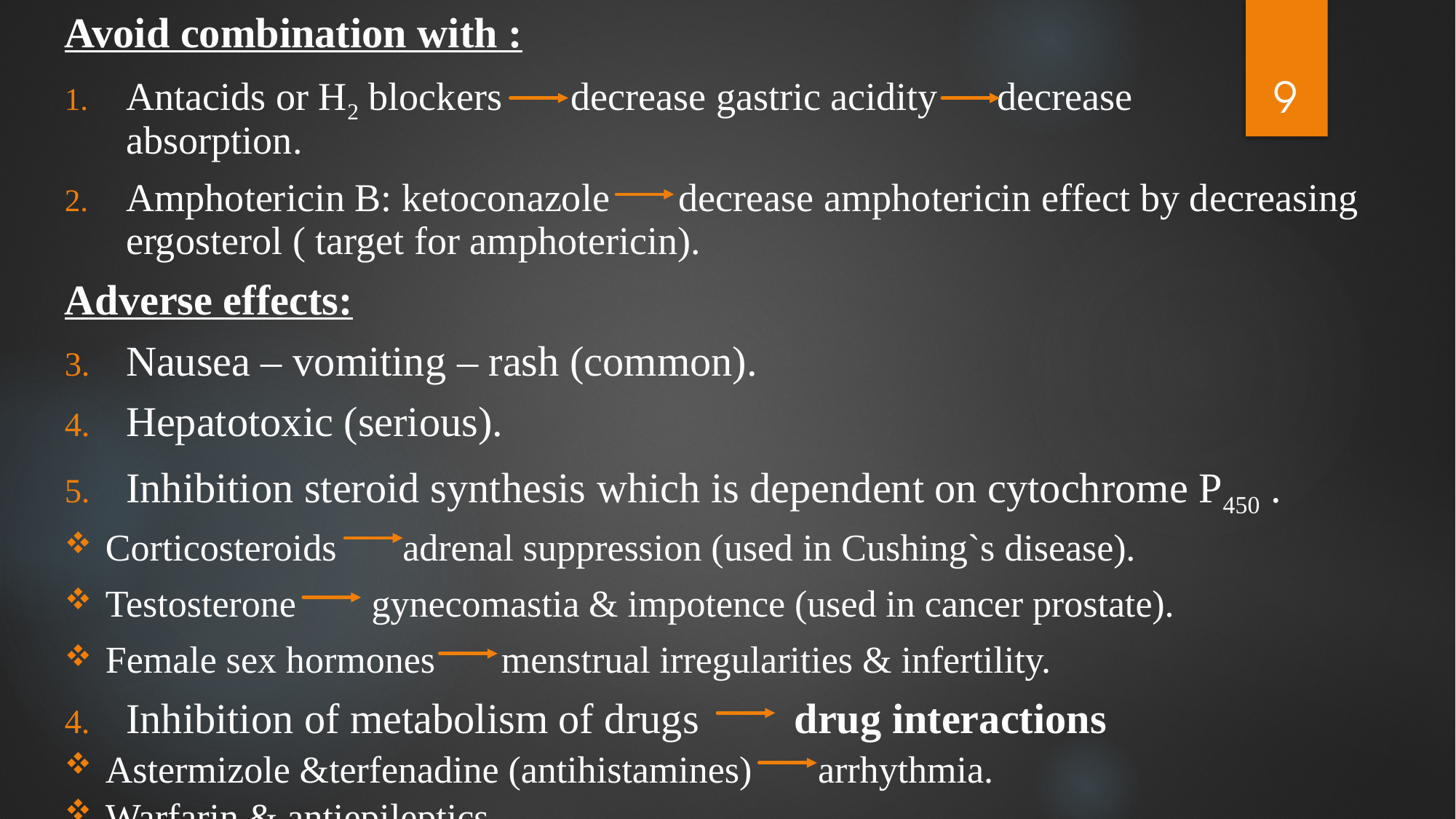

Avoid combination with :
Antacids or H2 blockers       decrease gastric acidity      decrease
absorption.
Amphotericin B: ketoconazole       decrease amphotericin effect by decreasing ergosterol ( target for amphotericin).
Adverse effects:
Nausea – vomiting – rash (common).
Hepatotoxic (serious).
Inhibition steroid synthesis which is dependent on cytochrome P450 .
Corticosteroids       adrenal suppression (used in Cushing`s disease).
Testosterone        gynecomastia & impotence (used in cancer prostate).
Female sex hormones       menstrual irregularities & infertility.
Inhibition of metabolism of drugs         drug interactions
Astermizole &terfenadine (antihistamines)       arrhythmia.
Warfarin & antiepileptics.

9